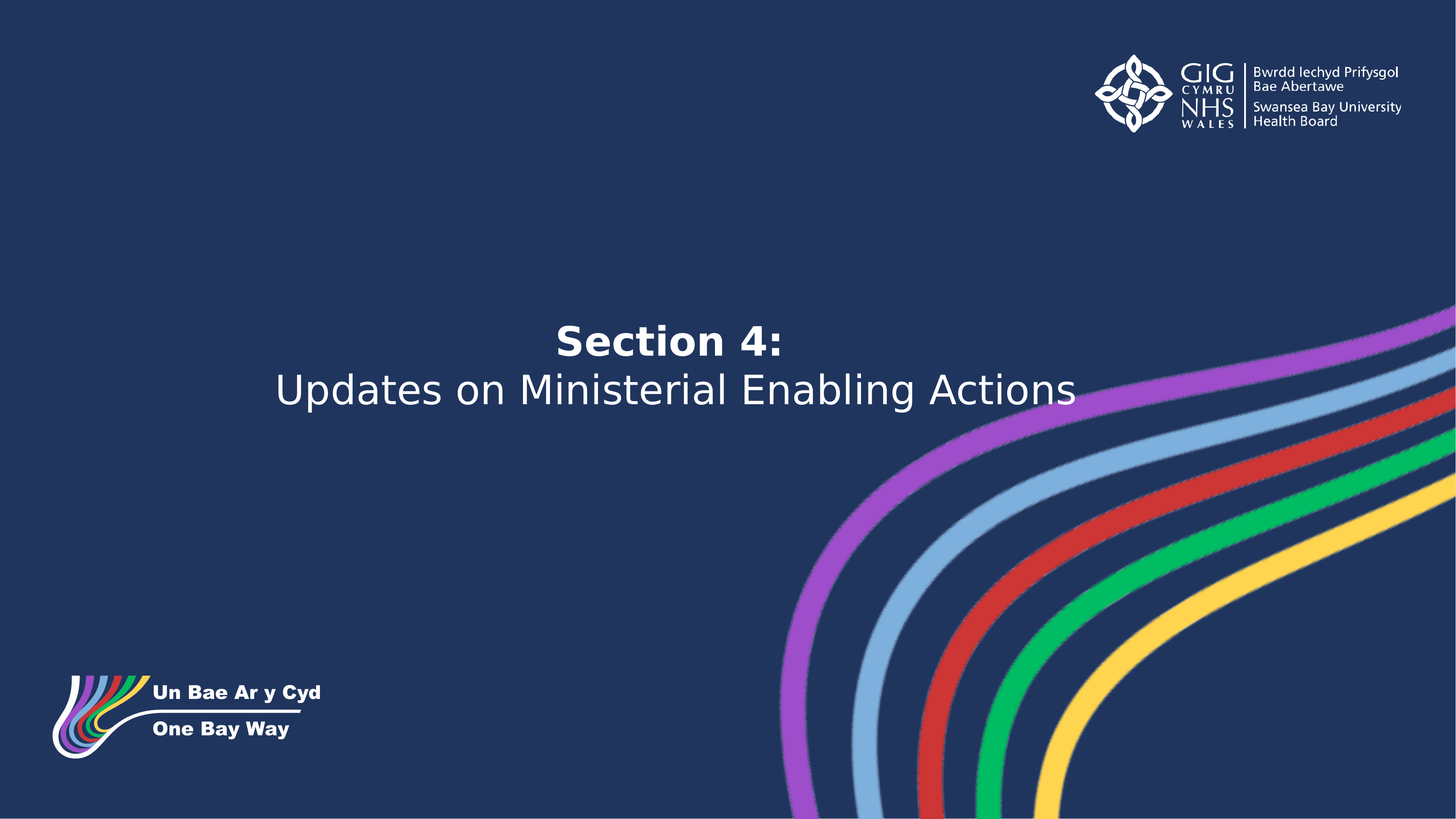

Section 4:
Updates on Ministerial Enabling Actions